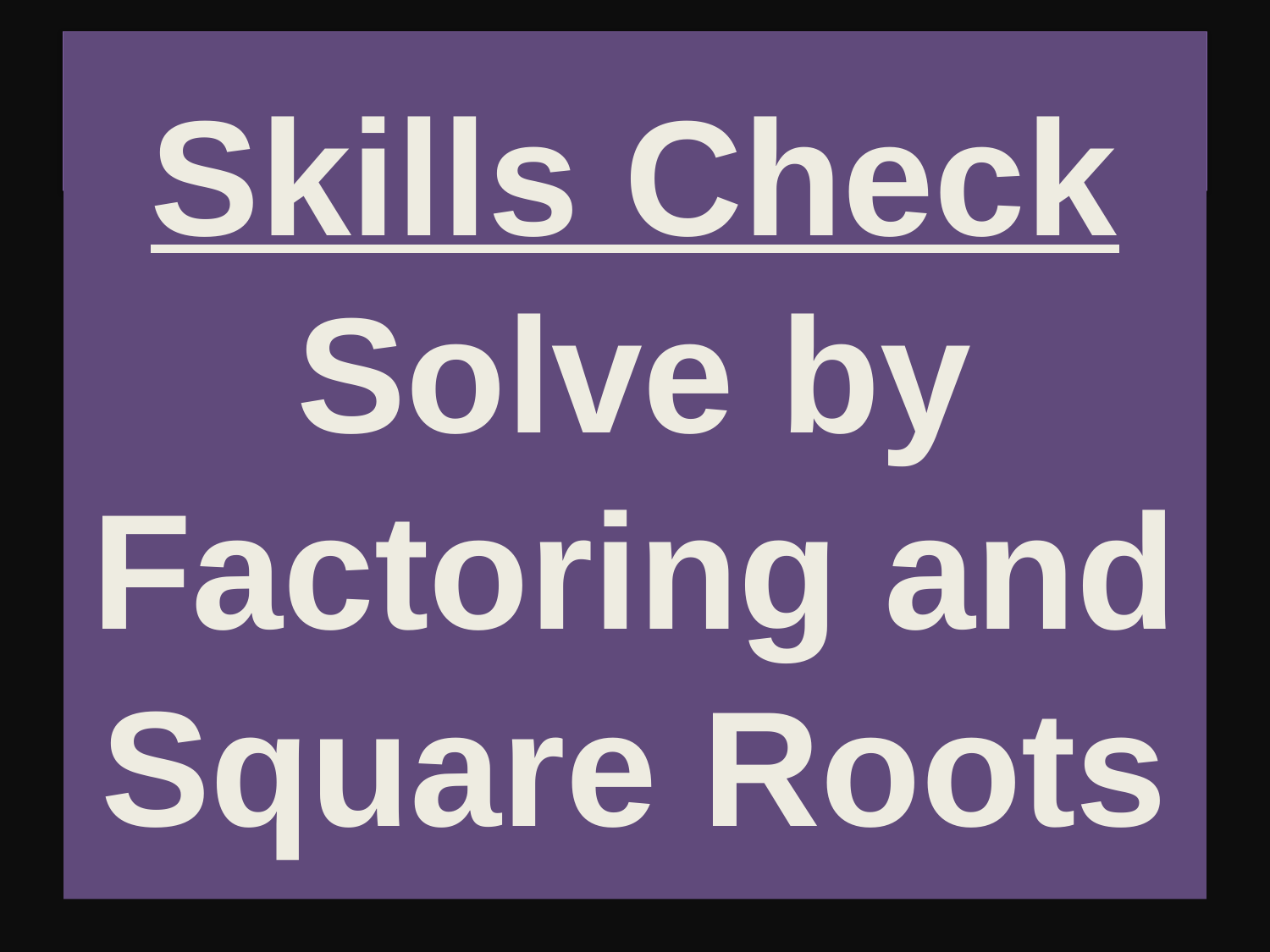

# Skills Check Solve by Factoring and Square Roots